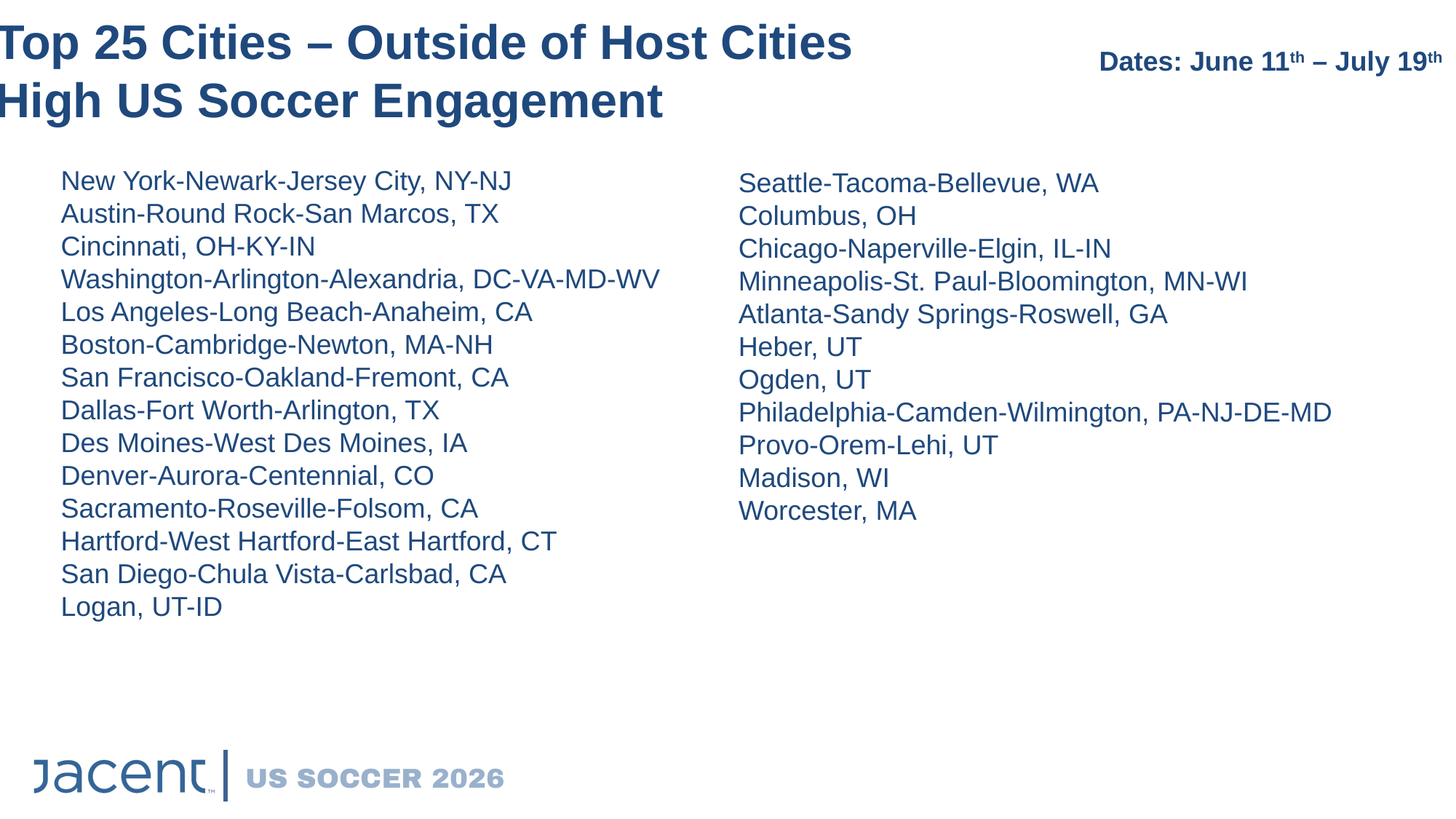

Top 25 Cities – Outside of Host Cities
High US Soccer Engagement
Dates: June 11th – July 19th
New York-Newark-Jersey City, NY-NJ
Austin-Round Rock-San Marcos, TX
Cincinnati, OH-KY-IN
Washington-Arlington-Alexandria, DC-VA-MD-WV
Los Angeles-Long Beach-Anaheim, CA
Boston-Cambridge-Newton, MA-NH
San Francisco-Oakland-Fremont, CA
Dallas-Fort Worth-Arlington, TX
Des Moines-West Des Moines, IA
Denver-Aurora-Centennial, CO
Sacramento-Roseville-Folsom, CA
Hartford-West Hartford-East Hartford, CT
San Diego-Chula Vista-Carlsbad, CA
Logan, UT-ID

Seattle-Tacoma-Bellevue, WA
Columbus, OH
Chicago-Naperville-Elgin, IL-IN
Minneapolis-St. Paul-Bloomington, MN-WI
Atlanta-Sandy Springs-Roswell, GA
Heber, UT
Ogden, UT
Philadelphia-Camden-Wilmington, PA-NJ-DE-MD
Provo-Orem-Lehi, UT
Madison, WI
Worcester, MA
US SOCCER 2026